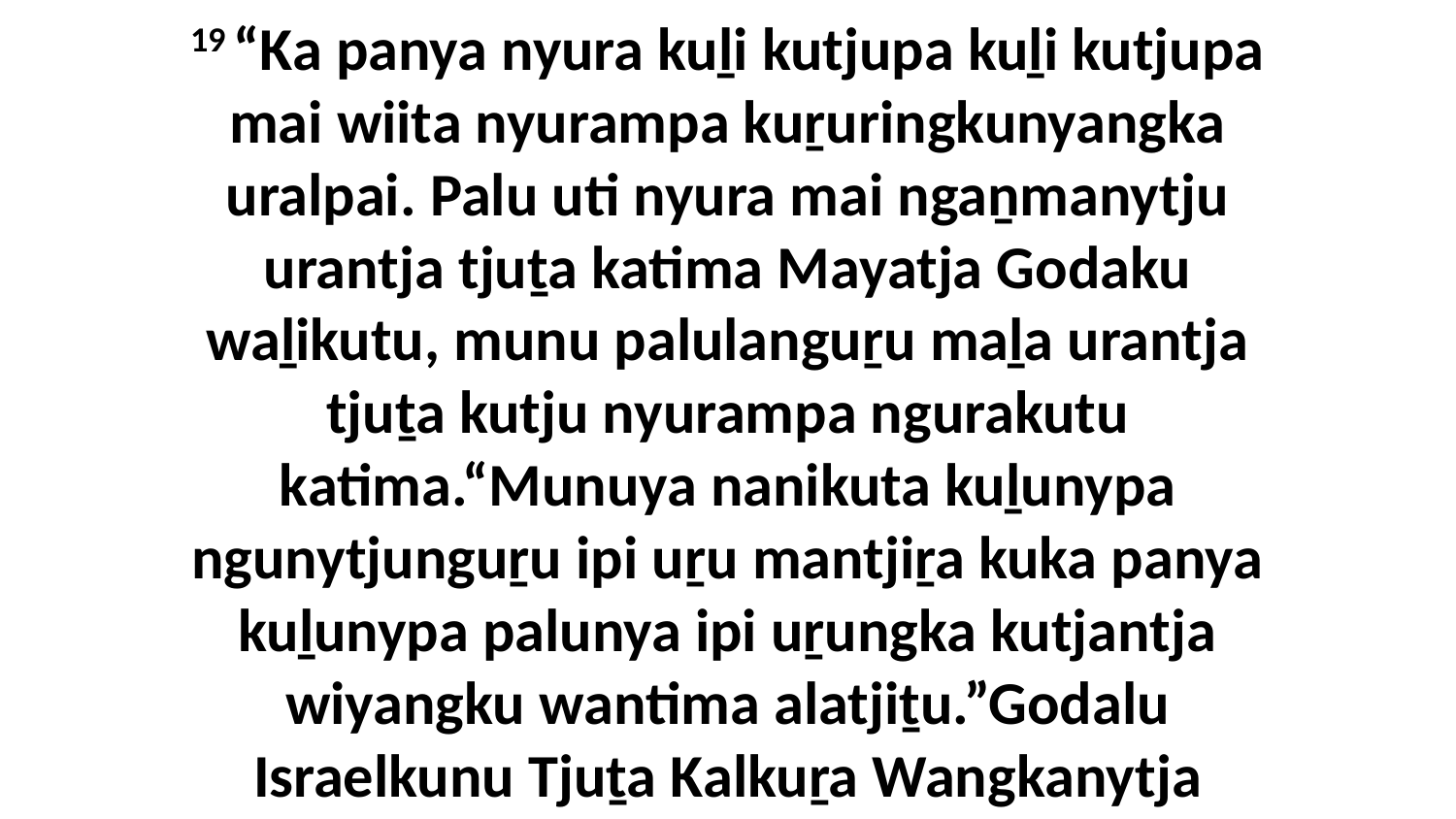

19 “Ka panya nyura kuḻi kutjupa kuḻi kutjupa mai wiita nyurampa kuṟuringkunyangka uralpai. Palu uti nyura mai ngaṉmanytju urantja tjuṯa katima Mayatja Godaku waḻikutu, munu palulanguṟu maḻa urantja tjuṯa kutju nyurampa ngurakutu katima.“Munuya nanikuta kuḻunypa ngunytjunguṟu ipi uṟu mantjiṟa kuka panya kuḻunypa palunya ipi uṟungka kutjantja wiyangku wantima alatjiṯu.”Godalu Israelkunu Tjuṯa Kalkuṟa Wangkanytja